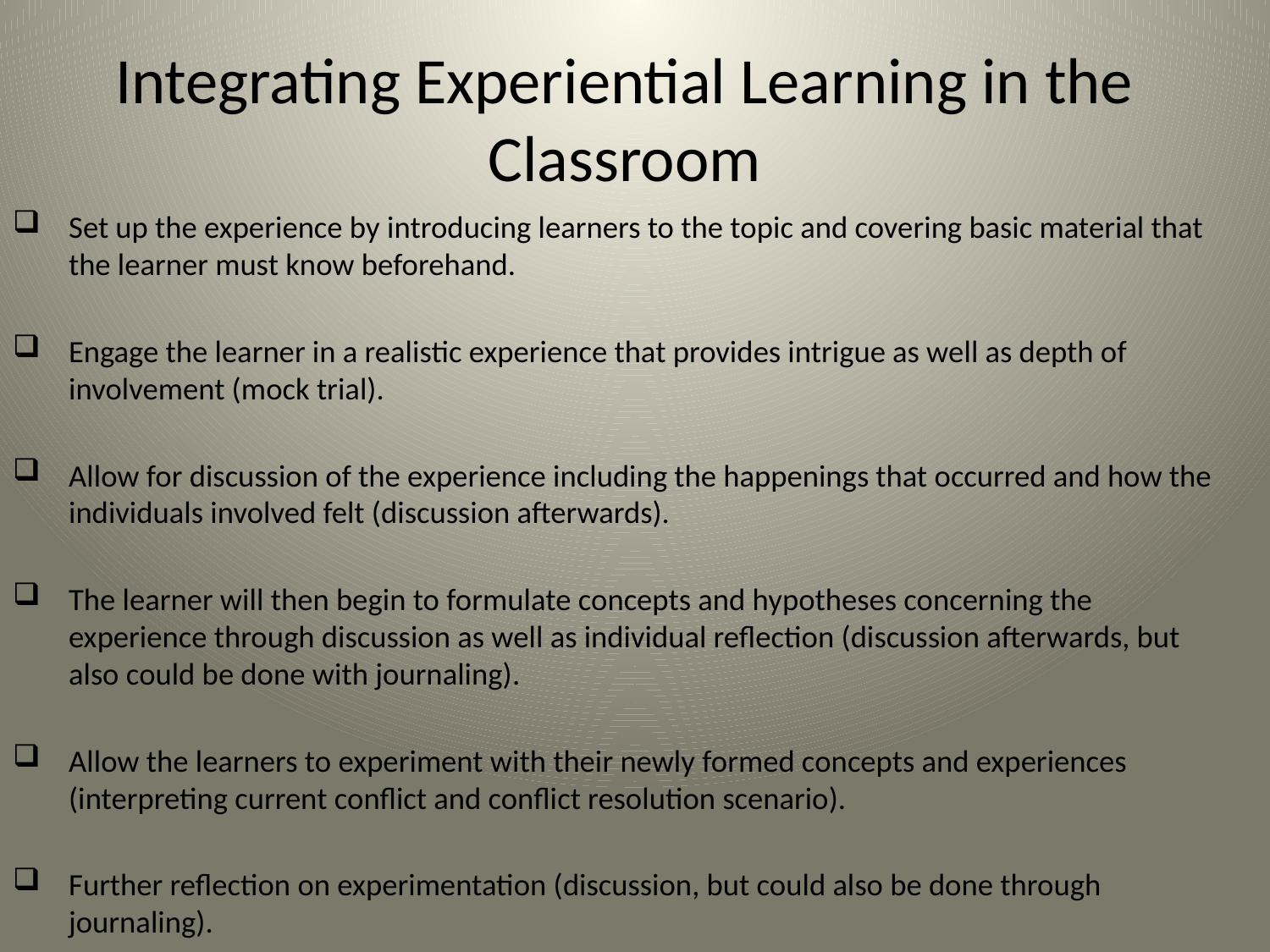

# Integrating Experiential Learning in the Classroom
Set up the experience by introducing learners to the topic and covering basic material that the learner must know beforehand.

Engage the learner in a realistic experience that provides intrigue as well as depth of involvement (mock trial).

Allow for discussion of the experience including the happenings that occurred and how the individuals involved felt (discussion afterwards).

The learner will then begin to formulate concepts and hypotheses concerning the experience through discussion as well as individual reflection (discussion afterwards, but also could be done with journaling).

Allow the learners to experiment with their newly formed concepts and experiences (interpreting current conflict and conflict resolution scenario).

Further reflection on experimentation (discussion, but could also be done through journaling).